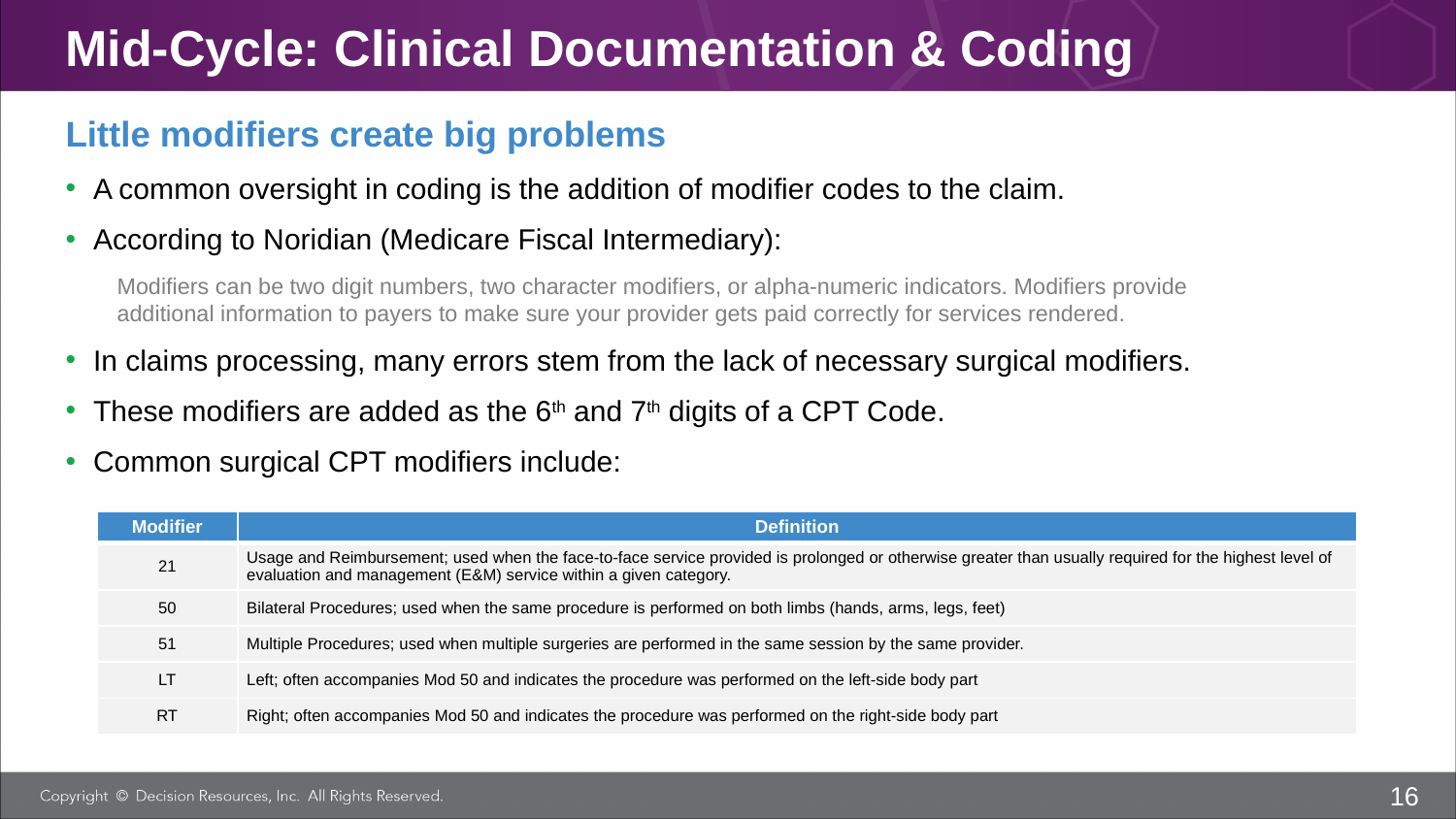

# Mid-Cycle: Clinical Documentation & Coding
Little modifiers create big problems
A common oversight in coding is the addition of modifier codes to the claim.
According to Noridian (Medicare Fiscal Intermediary):
Modifiers can be two digit numbers, two character modifiers, or alpha-numeric indicators. Modifiers provide
additional information to payers to make sure your provider gets paid correctly for services rendered.
In claims processing, many errors stem from the lack of necessary surgical modifiers.
These modifiers are added as the 6th and 7th digits of a CPT Code.
Common surgical CPT modifiers include:
| Modifier | Definition |
| --- | --- |
| 21 | Usage and Reimbursement; used when the face-to-face service provided is prolonged or otherwise greater than usually required for the highest level of evaluation and management (E&M) service within a given category. |
| 50 | Bilateral Procedures; used when the same procedure is performed on both limbs (hands, arms, legs, feet) |
| 51 | Multiple Procedures; used when multiple surgeries are performed in the same session by the same provider. |
| LT | Left; often accompanies Mod 50 and indicates the procedure was performed on the left-side body part |
| RT | Right; often accompanies Mod 50 and indicates the procedure was performed on the right-side body part |
16